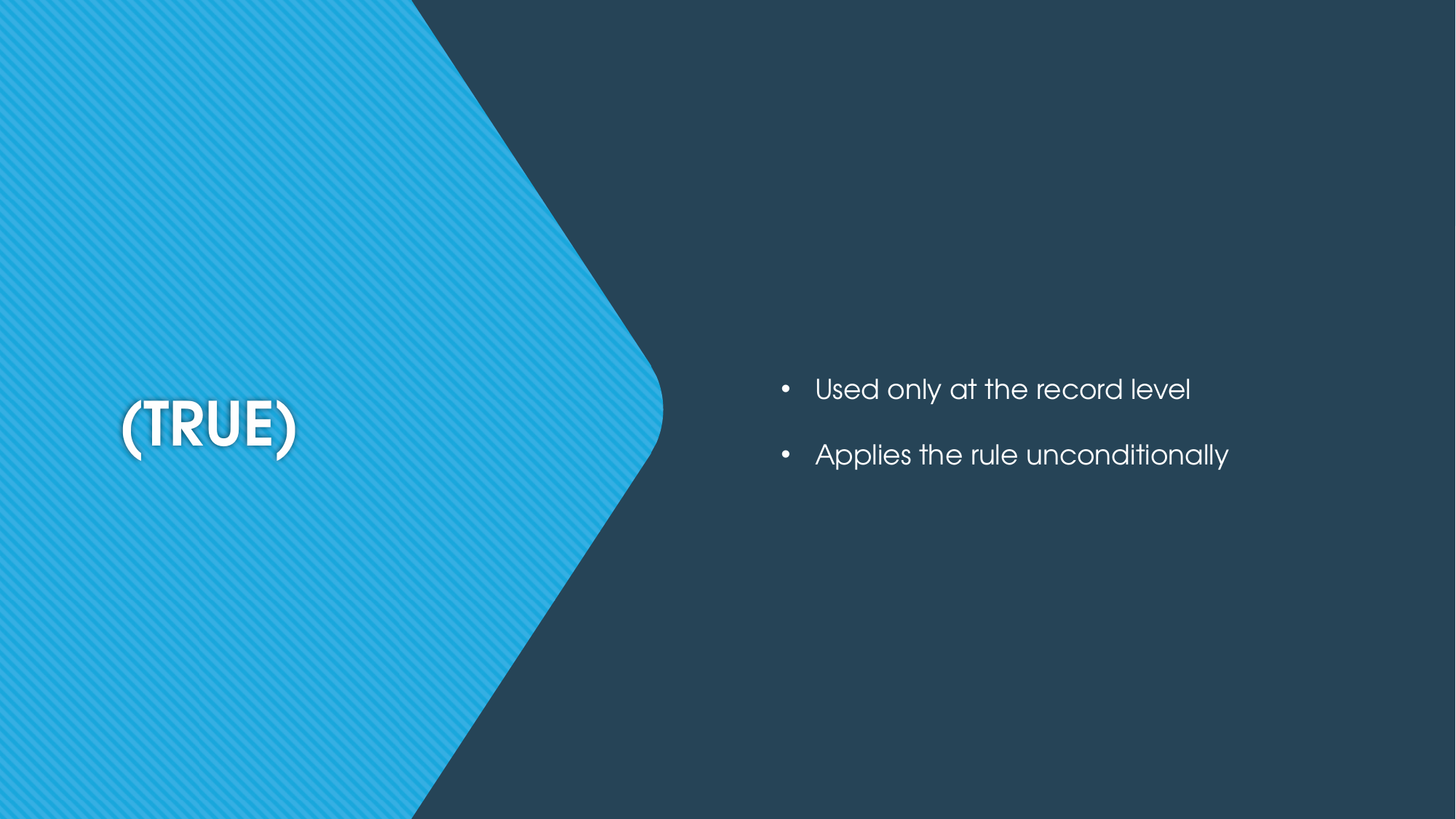

# (TRUE)
Used only at the record level
Applies the rule unconditionally